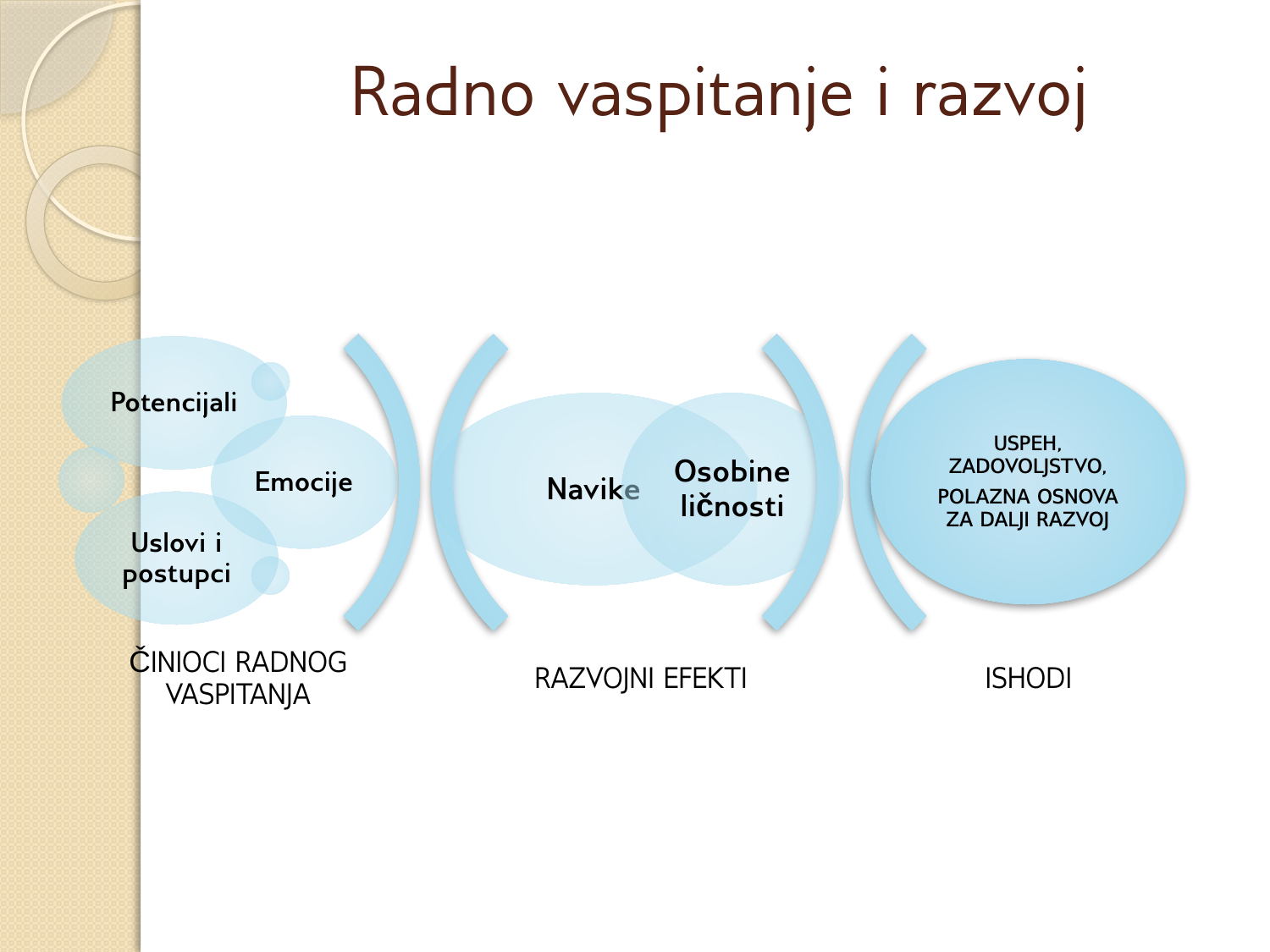

# Radno vaspitanje i razvoj
RAZVOJNI EFEKTI
ISHODI
Navike
Osobine ličnosti
Potencijali
Emocije
Uslovi i postupci
USPEH, ZADOVOLJSTVO,
POLAZNA OSNOVA ZA DALJI RAZVOJ
ČINIOCI RADNOG VASPITANJA